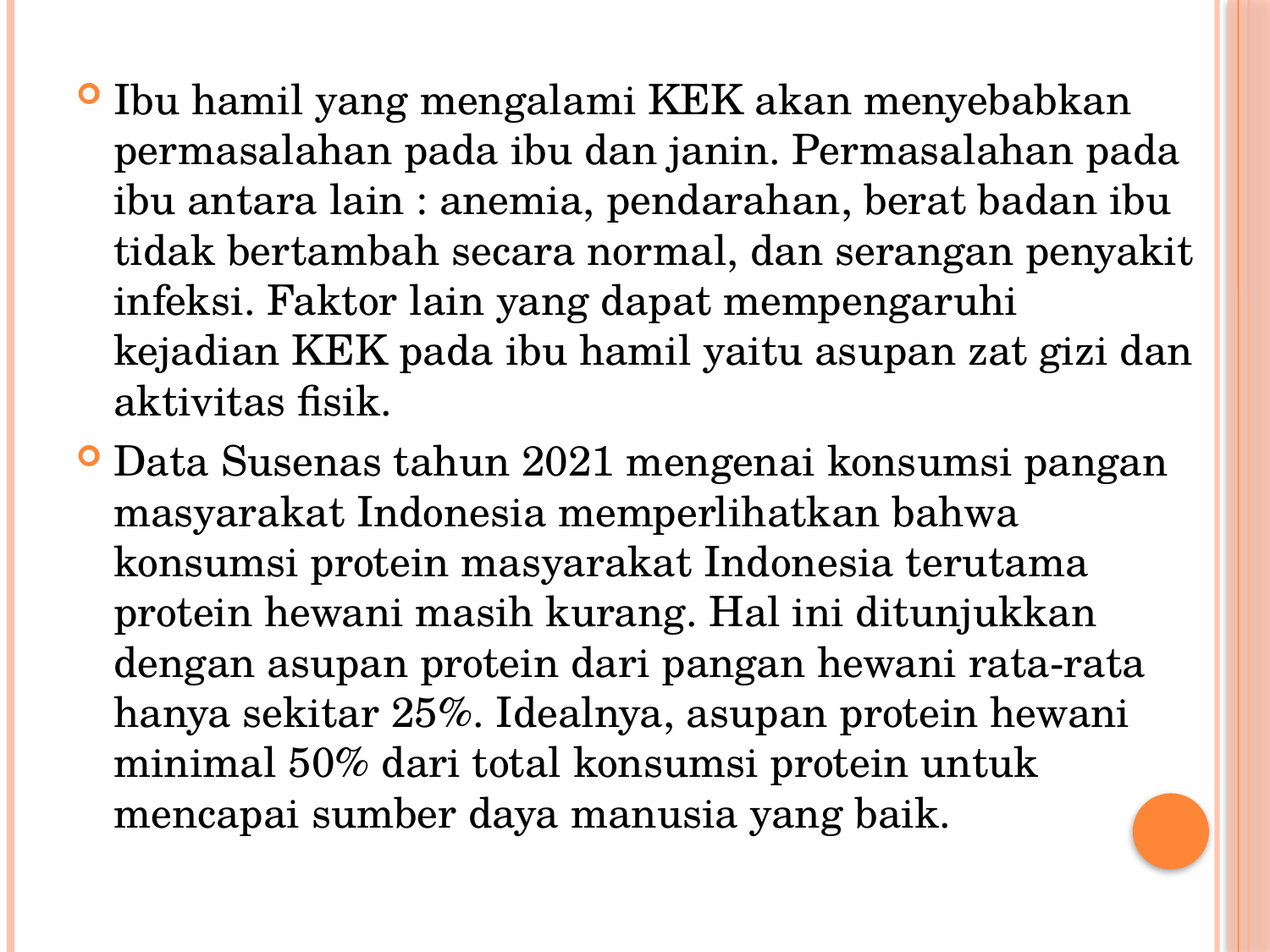

Ibu hamil yang mengalami KEK akan menyebabkan permasalahan pada ibu dan janin. Permasalahan pada ibu antara lain : anemia, pendarahan, berat badan ibu tidak bertambah secara normal, dan serangan penyakit infeksi. Faktor lain yang dapat mempengaruhi kejadian KEK pada ibu hamil yaitu asupan zat gizi dan aktivitas fisik.
Data Susenas tahun 2021 mengenai konsumsi pangan masyarakat Indonesia memperlihatkan bahwa konsumsi protein masyarakat Indonesia terutama protein hewani masih kurang. Hal ini ditunjukkan dengan asupan protein dari pangan hewani rata-rata hanya sekitar 25%. Idealnya, asupan protein hewani minimal 50% dari total konsumsi protein untuk mencapai sumber daya manusia yang baik.